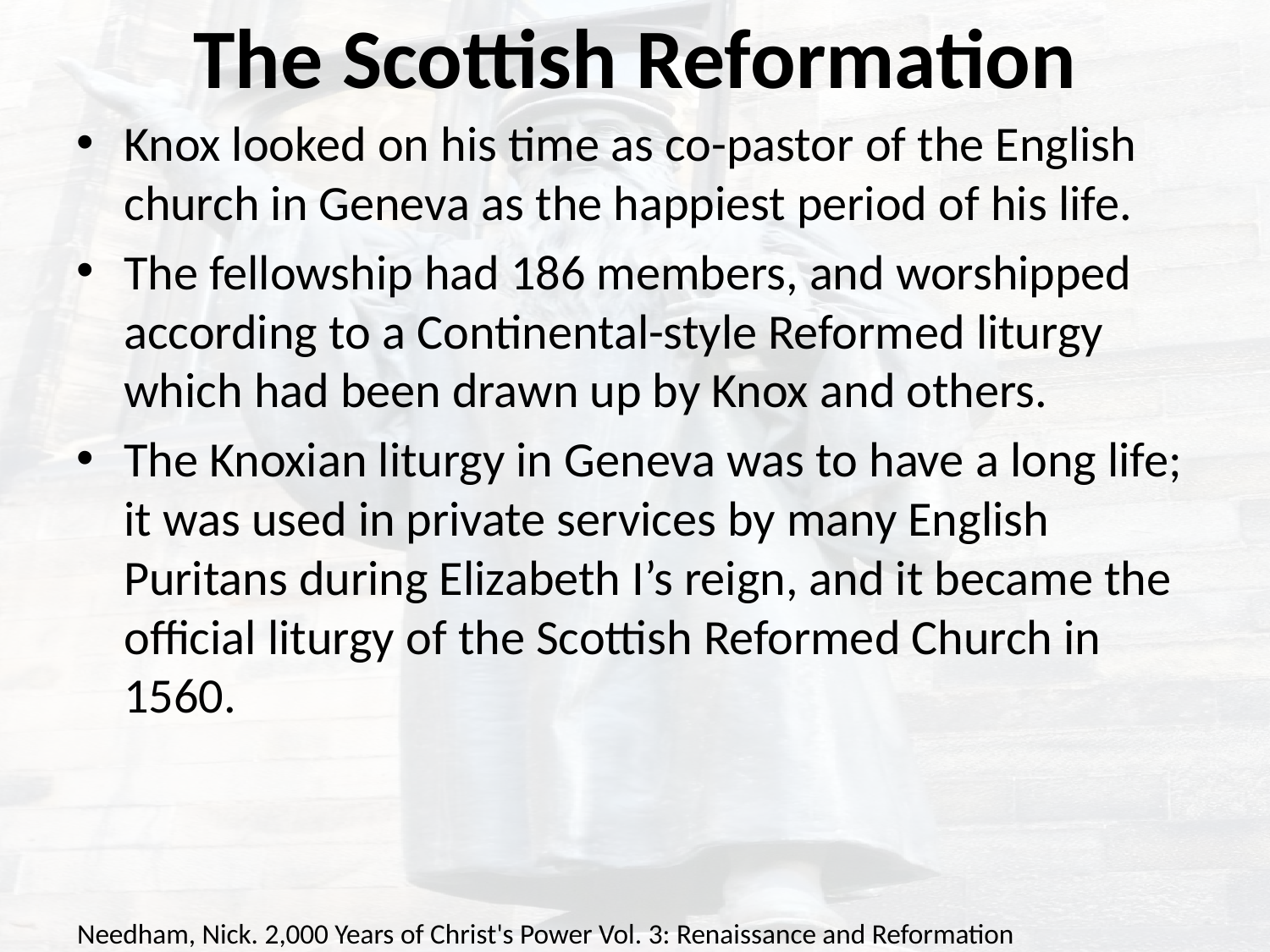

# The Scottish Reformation
Knox looked on his time as co-pastor of the English church in Geneva as the happiest period of his life.
The fellowship had 186 members, and worshipped according to a Continental-style Reformed liturgy which had been drawn up by Knox and others.
The Knoxian liturgy in Geneva was to have a long life; it was used in private services by many English Puritans during Elizabeth I’s reign, and it became the official liturgy of the Scottish Reformed Church in 1560.

Needham, Nick. 2,000 Years of Christ's Power Vol. 3: Renaissance and Reformation